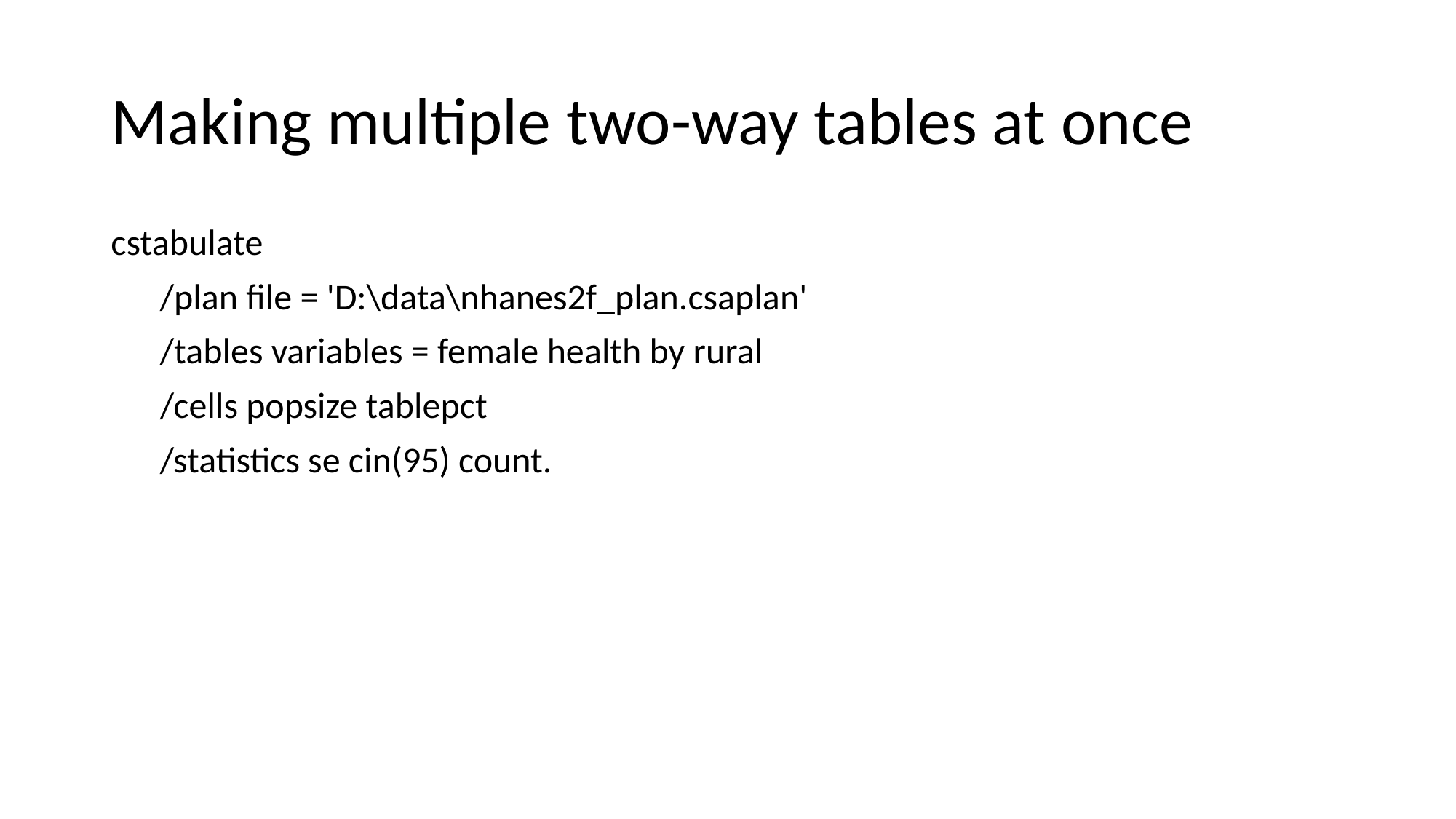

# Making multiple two-way tables at once
cstabulate
      /plan file = 'D:\data\nhanes2f_plan.csaplan'
      /tables variables = female health by rural
      /cells popsize tablepct
      /statistics se cin(95) count.